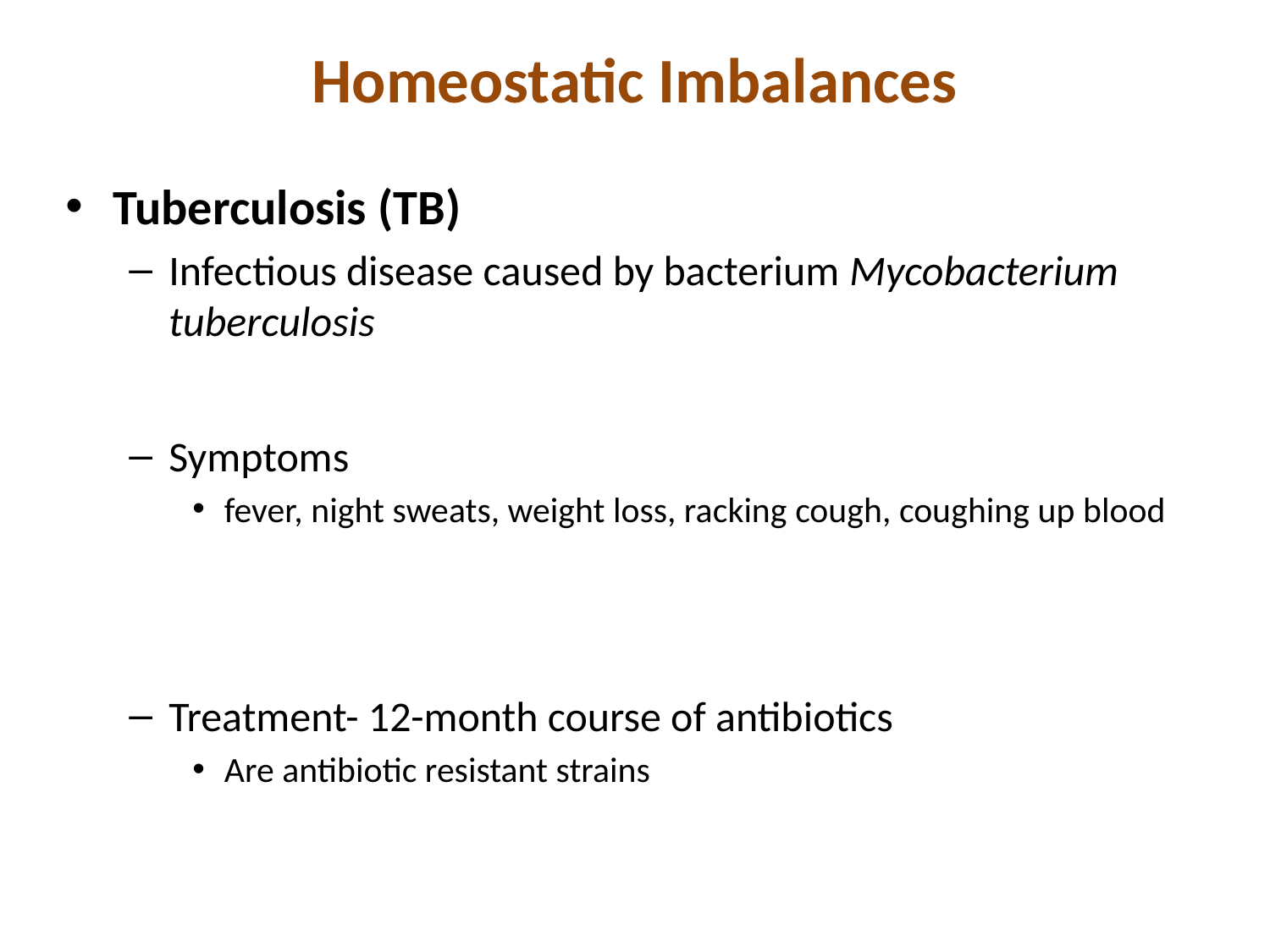

# Homeostatic Imbalances
Tuberculosis (TB)
Infectious disease caused by bacterium Mycobacterium tuberculosis

Symptoms
fever, night sweats, weight loss, racking cough, coughing up blood

Treatment- 12-month course of antibiotics
Are antibiotic resistant strains